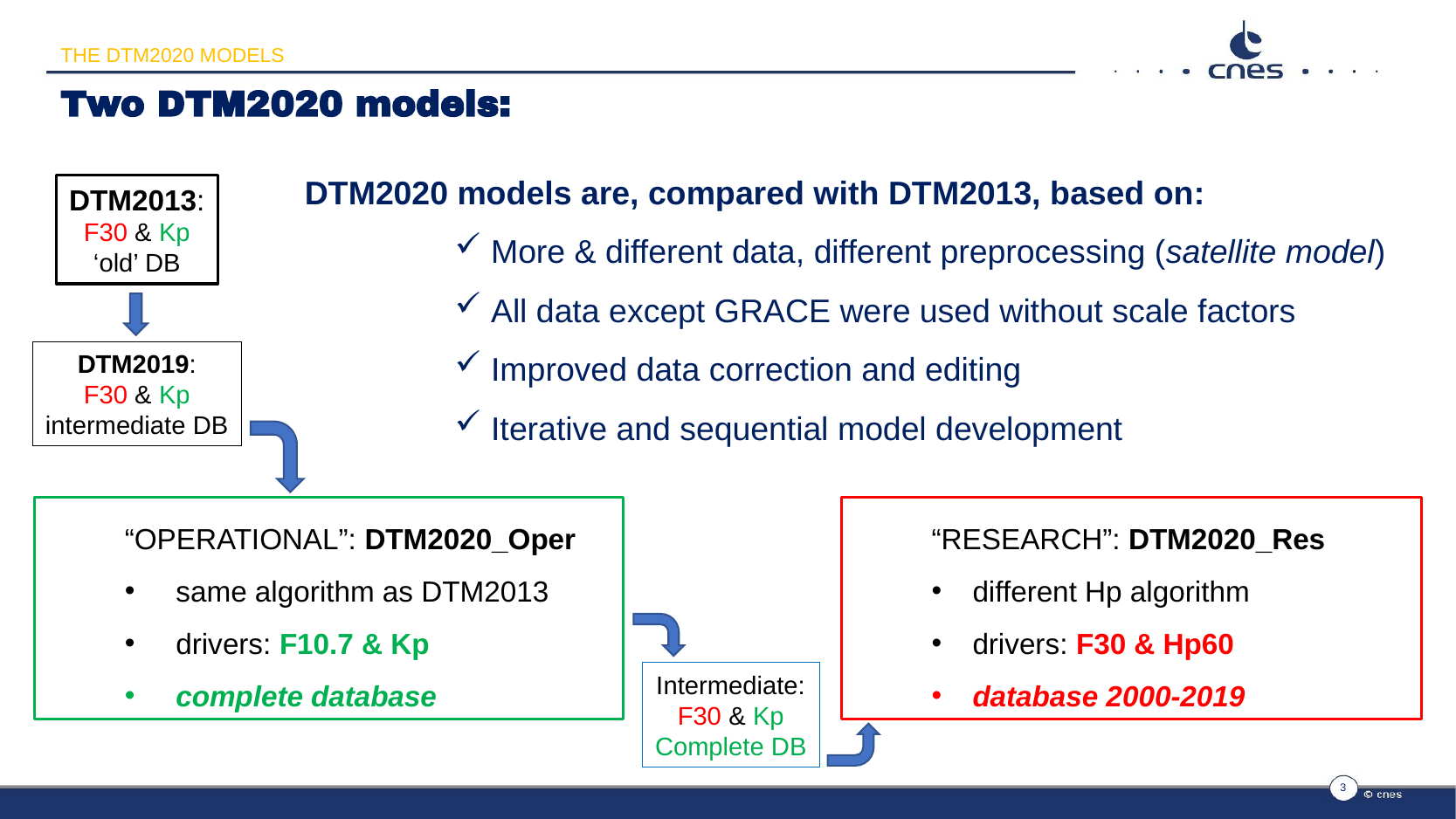

THE DTM2020 MODELS

# Two DTM2020 models:
DTM2020 models are, compared with DTM2013, based on:
 More & different data, different preprocessing (satellite model)
 All data except GRACE were used without scale factors
 Improved data correction and editing
 Iterative and sequential model development
DTM2013:
F30 & Kp
‘old’ DB

DTM2019:
F30 & Kp
intermediate DB

“OPERATIONAL”: DTM2020_Oper
same algorithm as DTM2013
drivers: F10.7 & Kp
complete database
“RESEARCH”: DTM2020_Res
different Hp algorithm
drivers: F30 & Hp60
database 2000-2019

Intermediate:
F30 & Kp
Complete DB

3